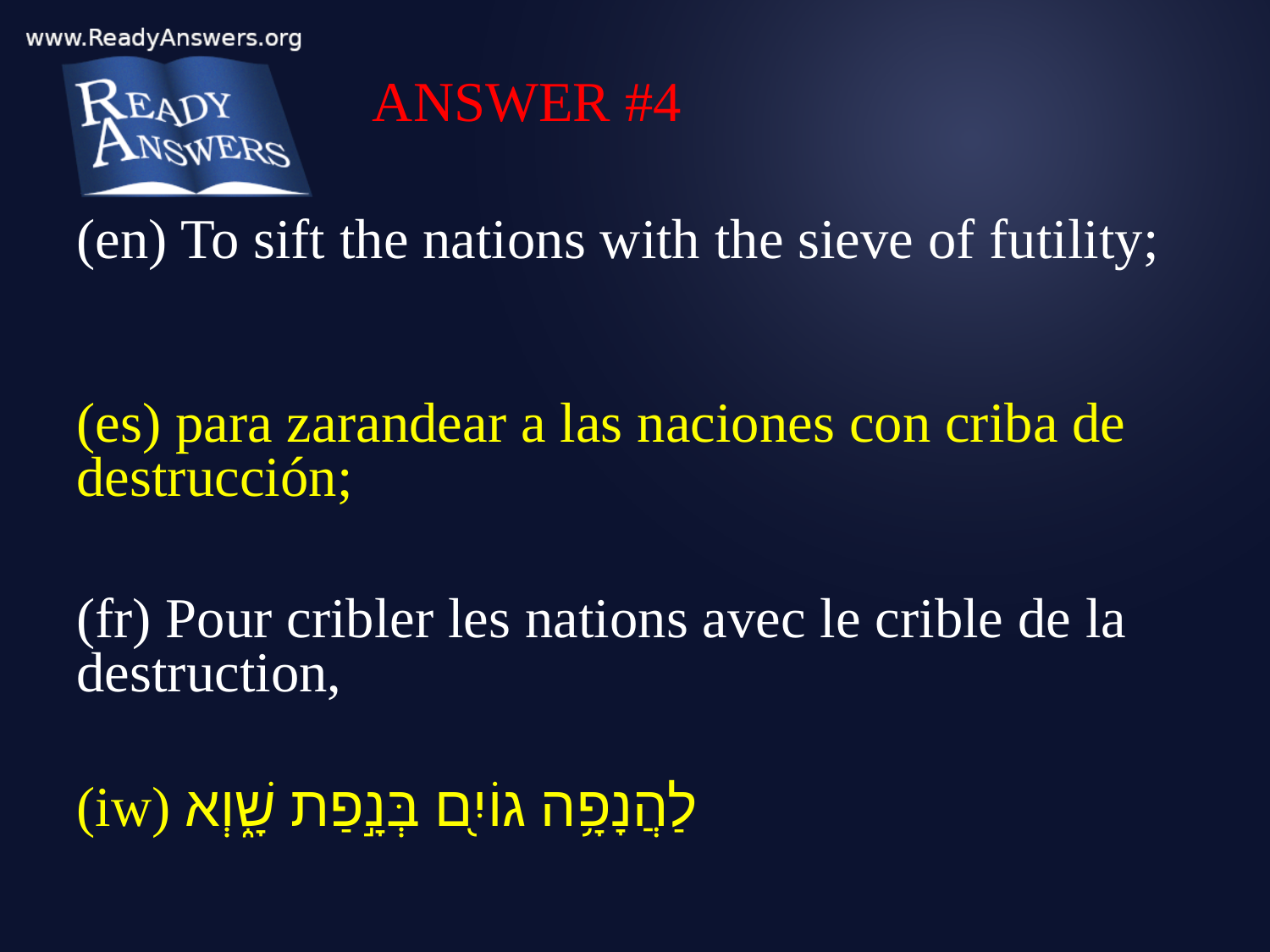

ANSWER #4
(en) To sift the nations with the sieve of futility;
(es) para zarandear a las naciones con criba de destrucción;
(fr) Pour cribler les nations avec le crible de la destruction,
(iw) לַהֲנָפָ֥ה גוֹיִ֖ם בְּנָ֣פַת שָׁ֑וְא